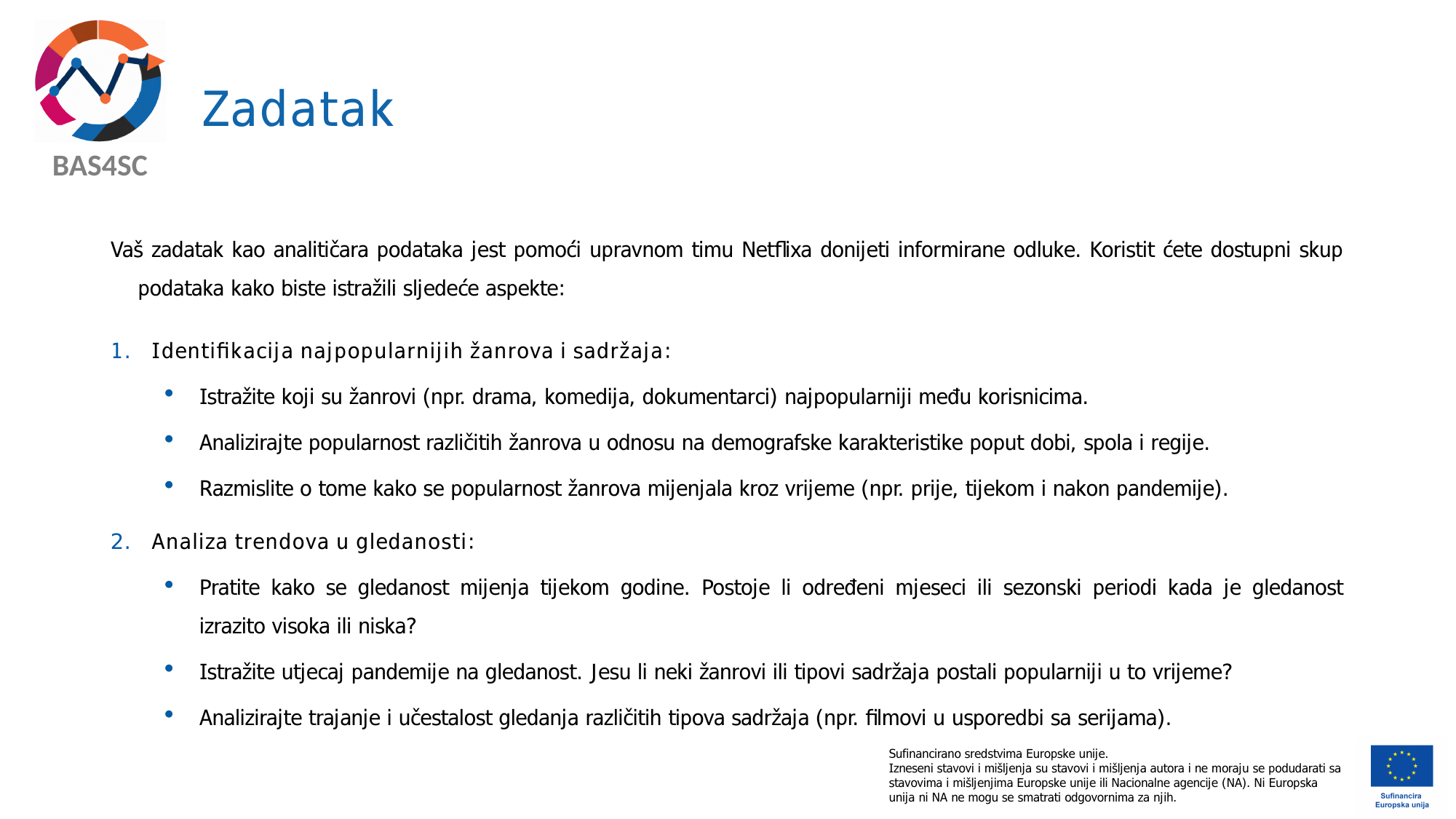

# Zadatak
Vaš zadatak kao analitičara podataka jest pomoći upravnom timu Netflixa donijeti informirane odluke. Koristit ćete dostupni skup podataka kako biste istražili sljedeće aspekte:
Identifikacija najpopularnijih žanrova i sadržaja:
Istražite koji su žanrovi (npr. drama, komedija, dokumentarci) najpopularniji među korisnicima.
Analizirajte popularnost različitih žanrova u odnosu na demografske karakteristike poput dobi, spola i regije.
Razmislite o tome kako se popularnost žanrova mijenjala kroz vrijeme (npr. prije, tijekom i nakon pandemije).
Analiza trendova u gledanosti:
Pratite kako se gledanost mijenja tijekom godine. Postoje li određeni mjeseci ili sezonski periodi kada je gledanost izrazito visoka ili niska?
Istražite utjecaj pandemije na gledanost. Jesu li neki žanrovi ili tipovi sadržaja postali popularniji u to vrijeme?
Analizirajte trajanje i učestalost gledanja različitih tipova sadržaja (npr. filmovi u usporedbi sa serijama).